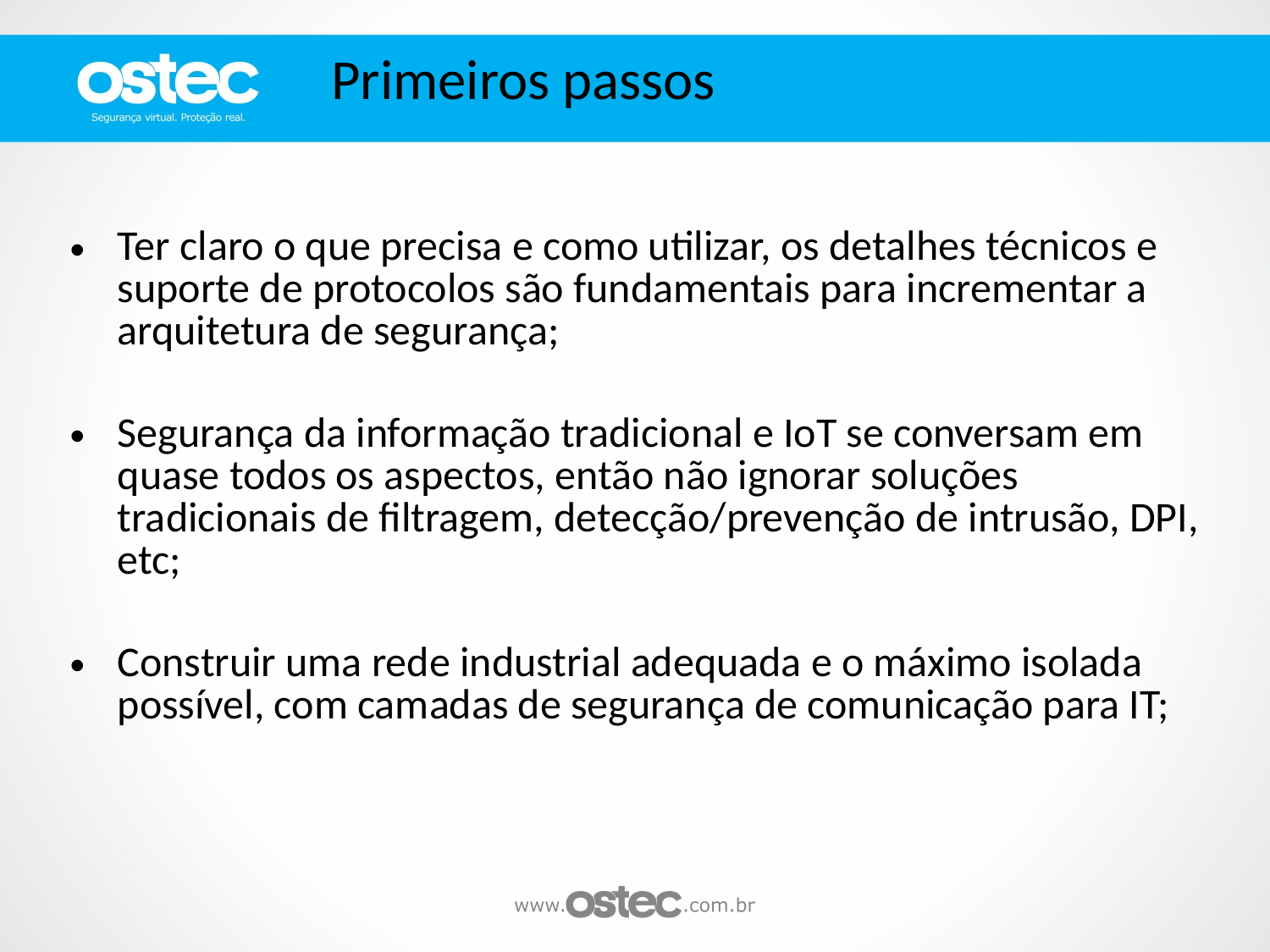

Primeiros passos
Ter claro o que precisa e como utilizar, os detalhes técnicos e suporte de protocolos são fundamentais para incrementar a arquitetura de segurança;

Segurança da informação tradicional e IoT se conversam em quase todos os aspectos, então não ignorar soluções tradicionais de filtragem, detecção/prevenção de intrusão, DPI, etc;

Construir uma rede industrial adequada e o máximo isolada possível, com camadas de segurança de comunicação para IT;